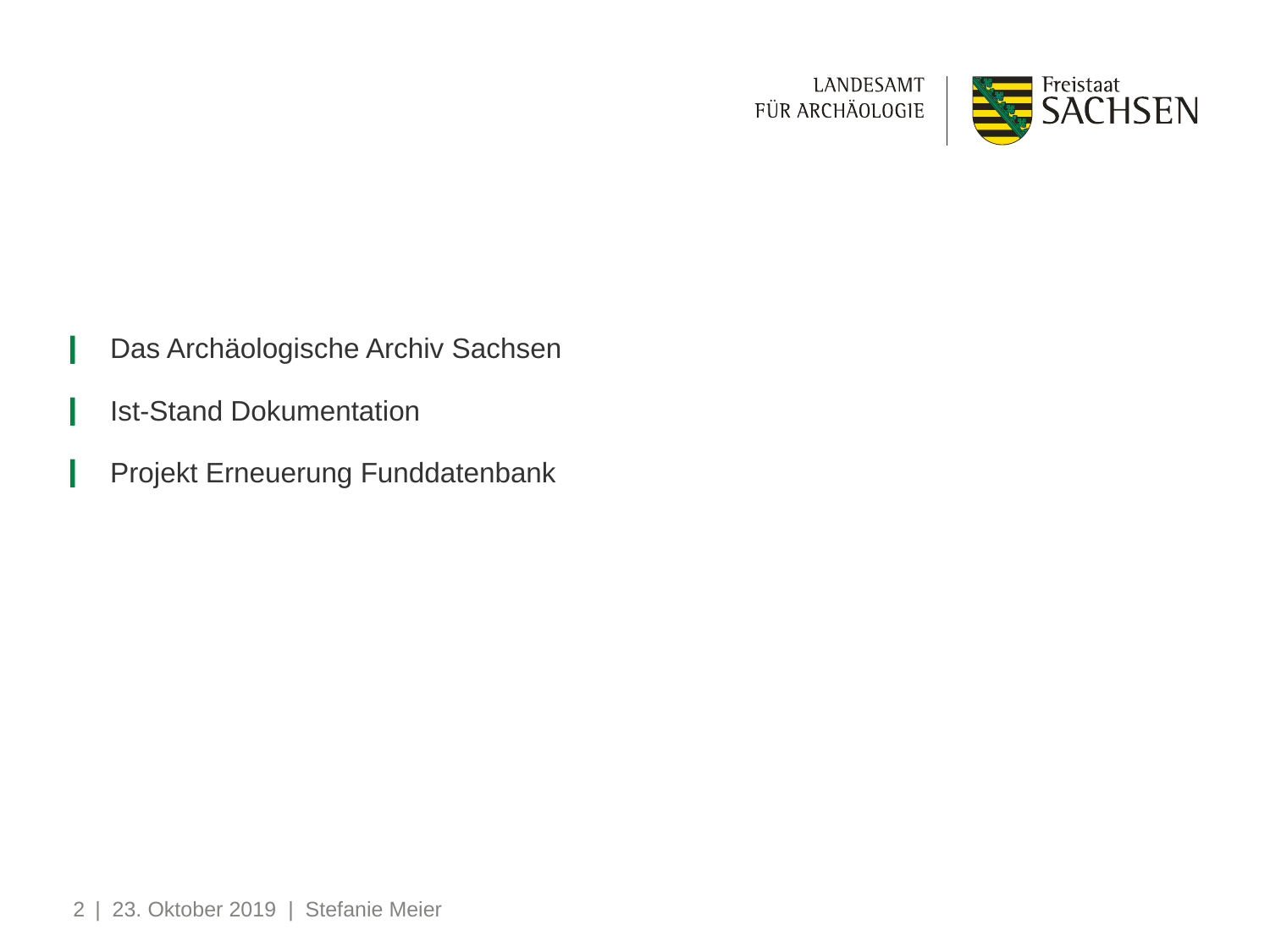

#
Das Archäologische Archiv Sachsen
Ist-Stand Dokumentation
Projekt Erneuerung Funddatenbank

2
|  23. Oktober 2019  |  Stefanie Meier